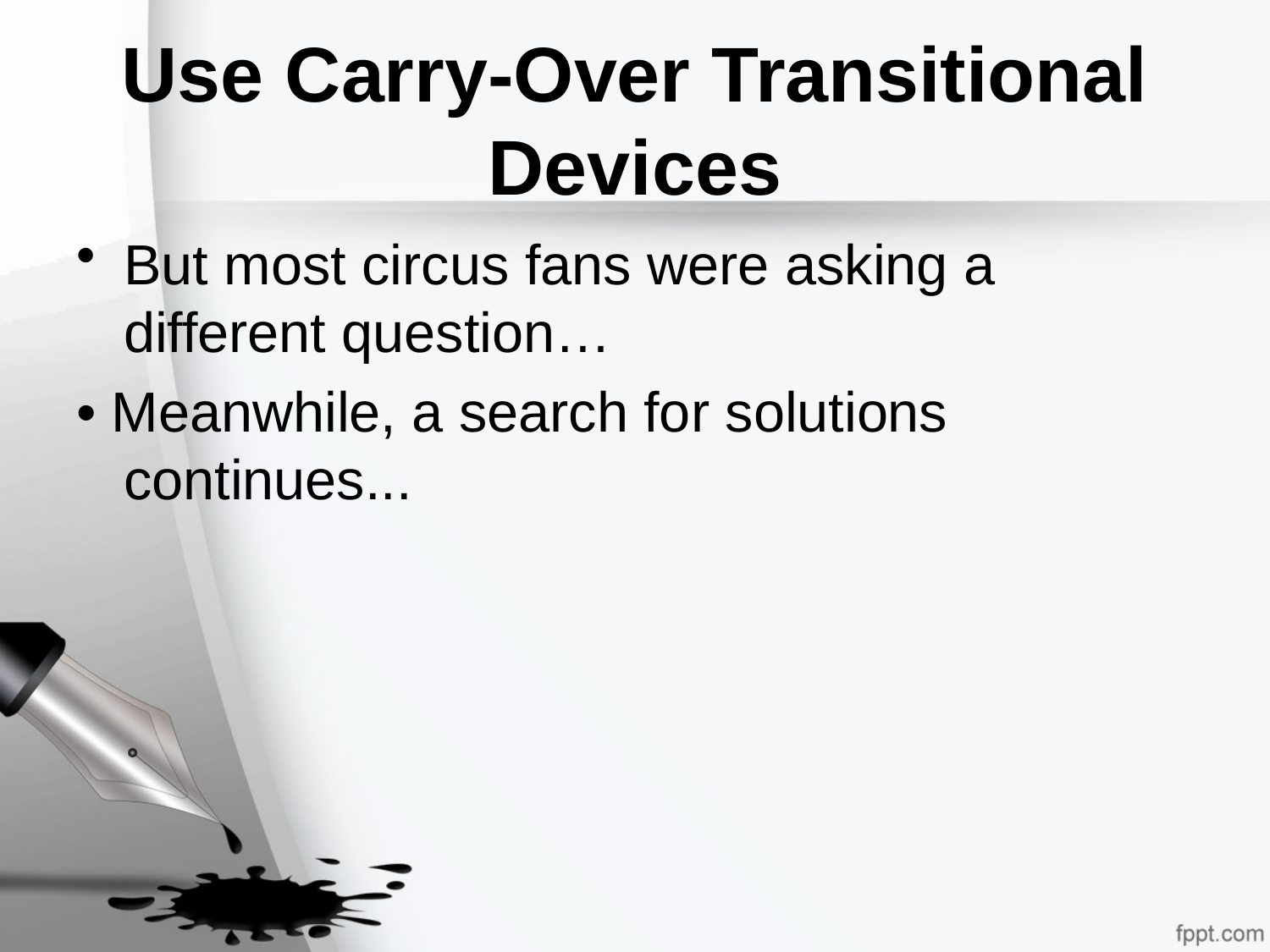

# Use Carry-Over Transitional Devices
But most circus fans were asking a different question…
• Meanwhile, a search for solutions continues...